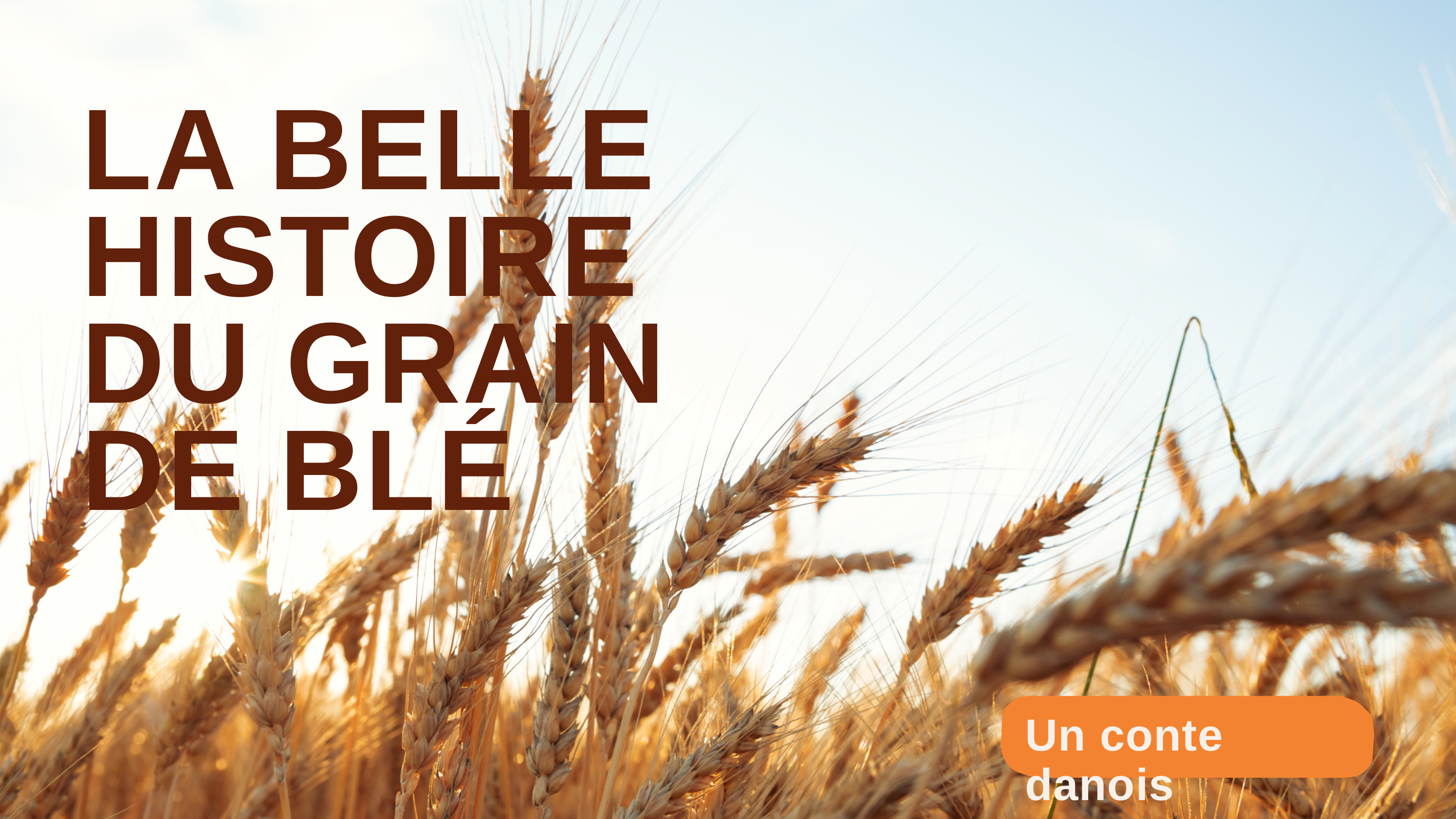

LA BELLE HISTOIRE DU GRAIN DE BLÉ

Un conte danois